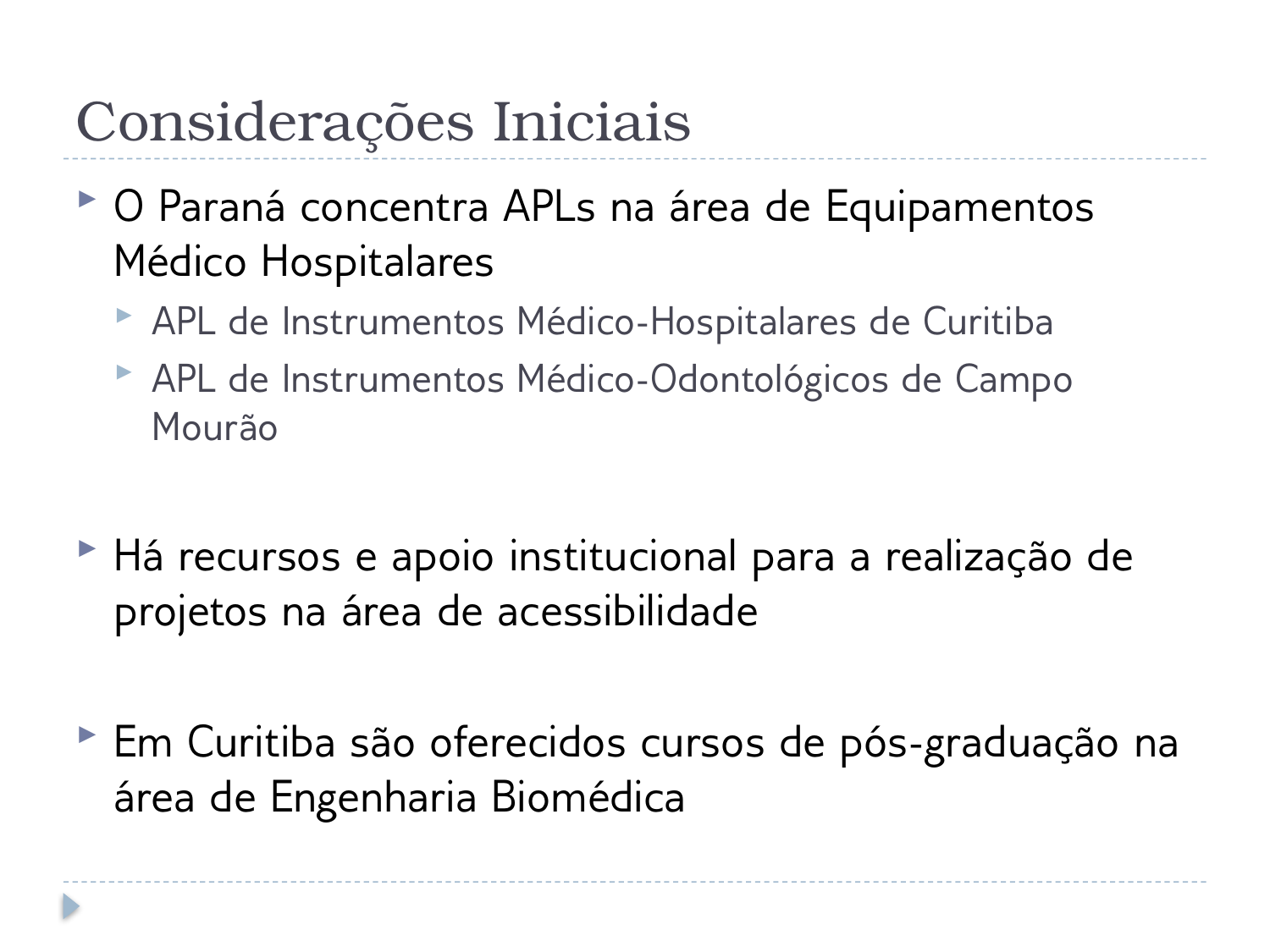

# Considerações Iniciais
O Paraná concentra APLs na área de Equipamentos Médico Hospitalares
APL de Instrumentos Médico-Hospitalares de Curitiba
APL de Instrumentos Médico-Odontológicos de Campo Mourão

Há recursos e apoio institucional para a realização de projetos na área de acessibilidade

Em Curitiba são oferecidos cursos de pós-graduação na área de Engenharia Biomédica